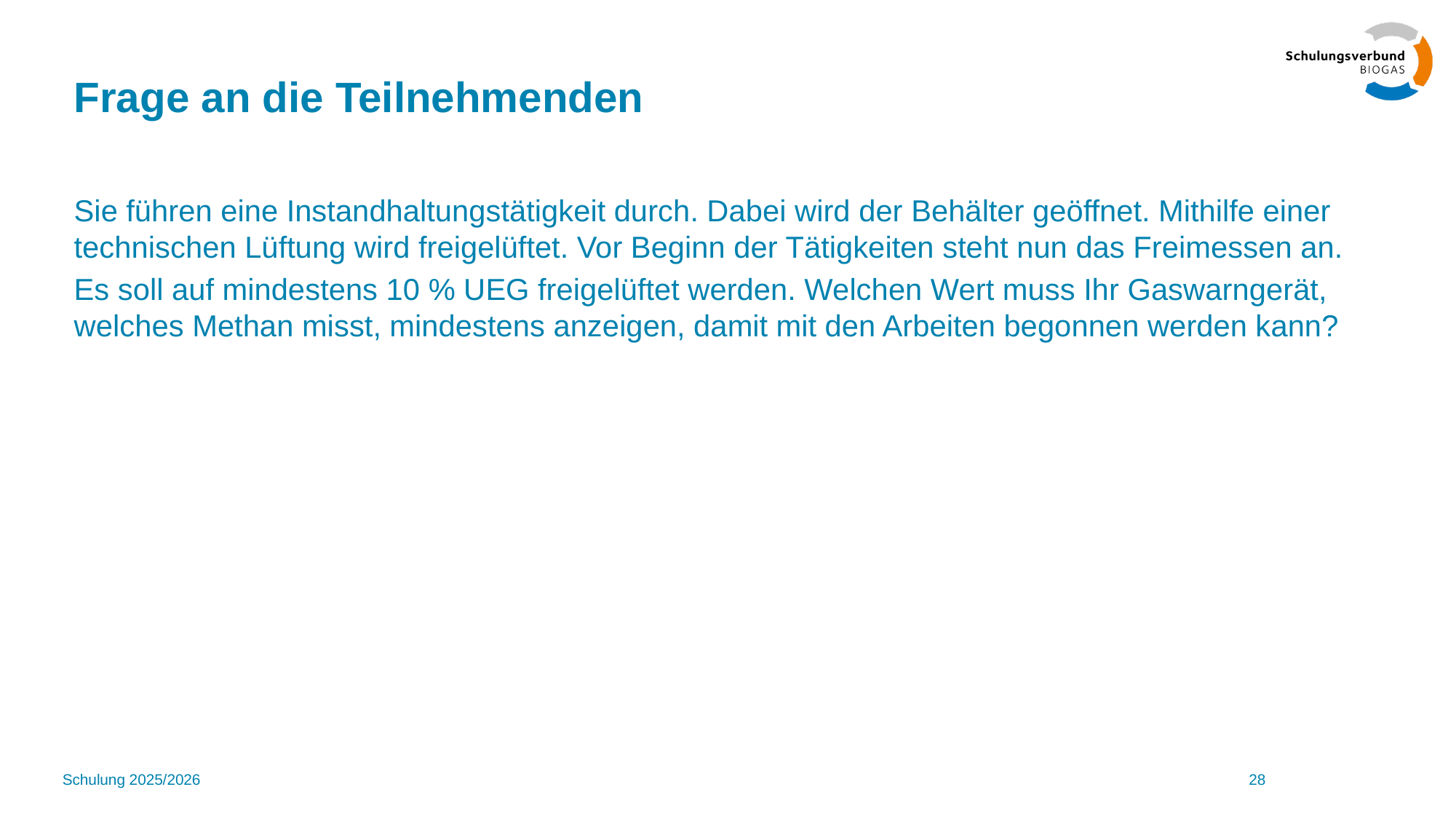

# Frage an die Teilnehmenden
Sie führen eine Instandhaltungstätigkeit durch. Dabei wird der Behälter geöffnet. Mithilfe einer technischen Lüftung wird freigelüftet. Vor Beginn der Tätigkeiten steht nun das Freimessen an.
Es soll auf mindestens 10 % UEG freigelüftet werden. Welchen Wert muss Ihr Gaswarngerät, welches Methan misst, mindestens anzeigen, damit mit den Arbeiten begonnen werden kann?
Schulung 2025/2026
28